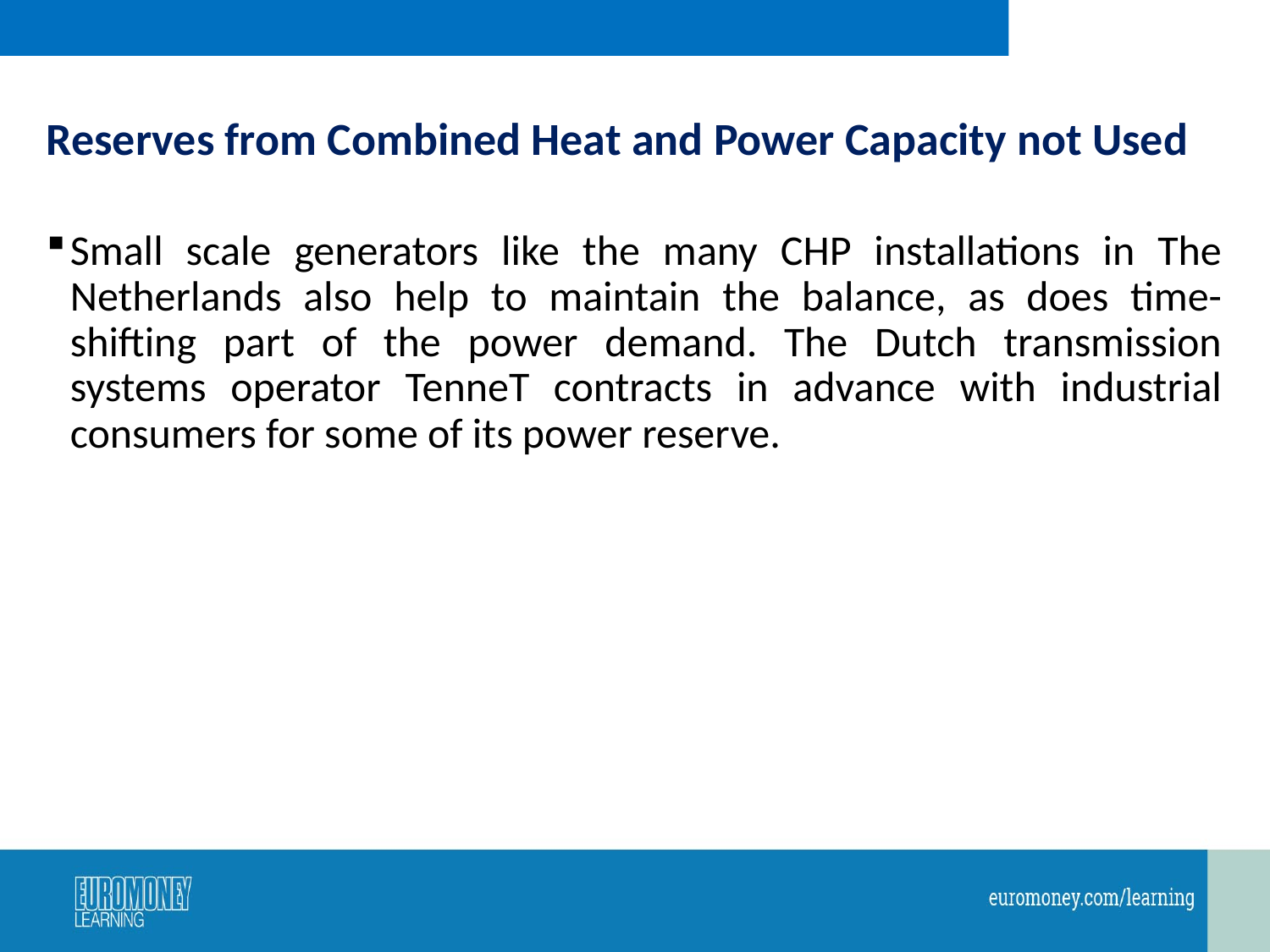

# Reserves from Combined Heat and Power Capacity not Used
Small scale generators like the many CHP installations in The Netherlands also help to maintain the balance, as does time-shifting part of the power demand. The Dutch transmission systems operator TenneT contracts in advance with industrial consumers for some of its power reserve.